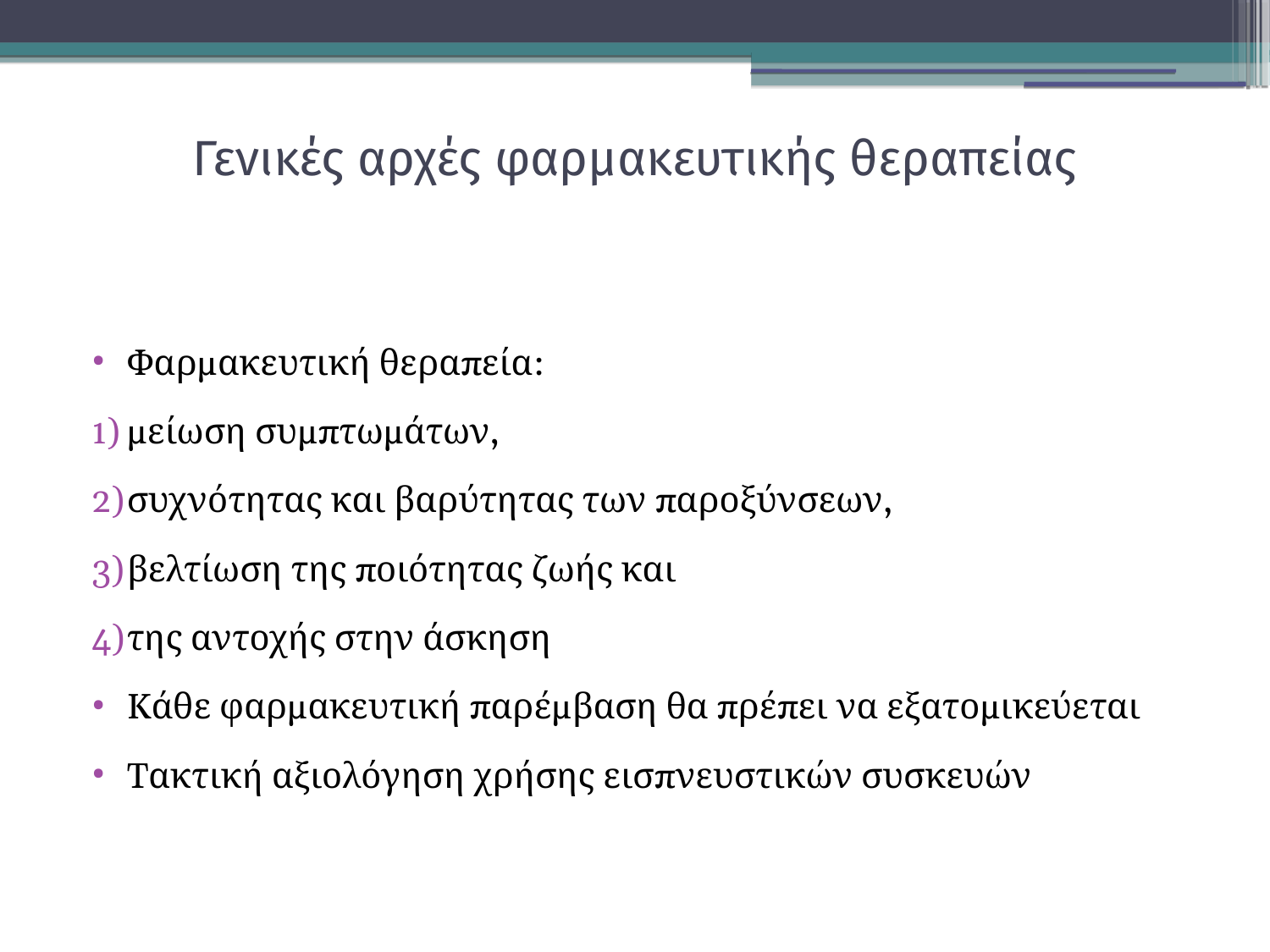

Γενικές αρχές φαρμακευτικής θεραπείας
Φαρμακευτική θεραπεία:
μείωση συμπτωμάτων,
συχνότητας και βαρύτητας των παροξύνσεων,
βελτίωση της ποιότητας ζωής και
της αντοχής στην άσκηση
Κάθε φαρμακευτική παρέμβαση θα πρέπει να εξατομικεύεται
Τακτική αξιολόγηση χρήσης εισπνευστικών συσκευών